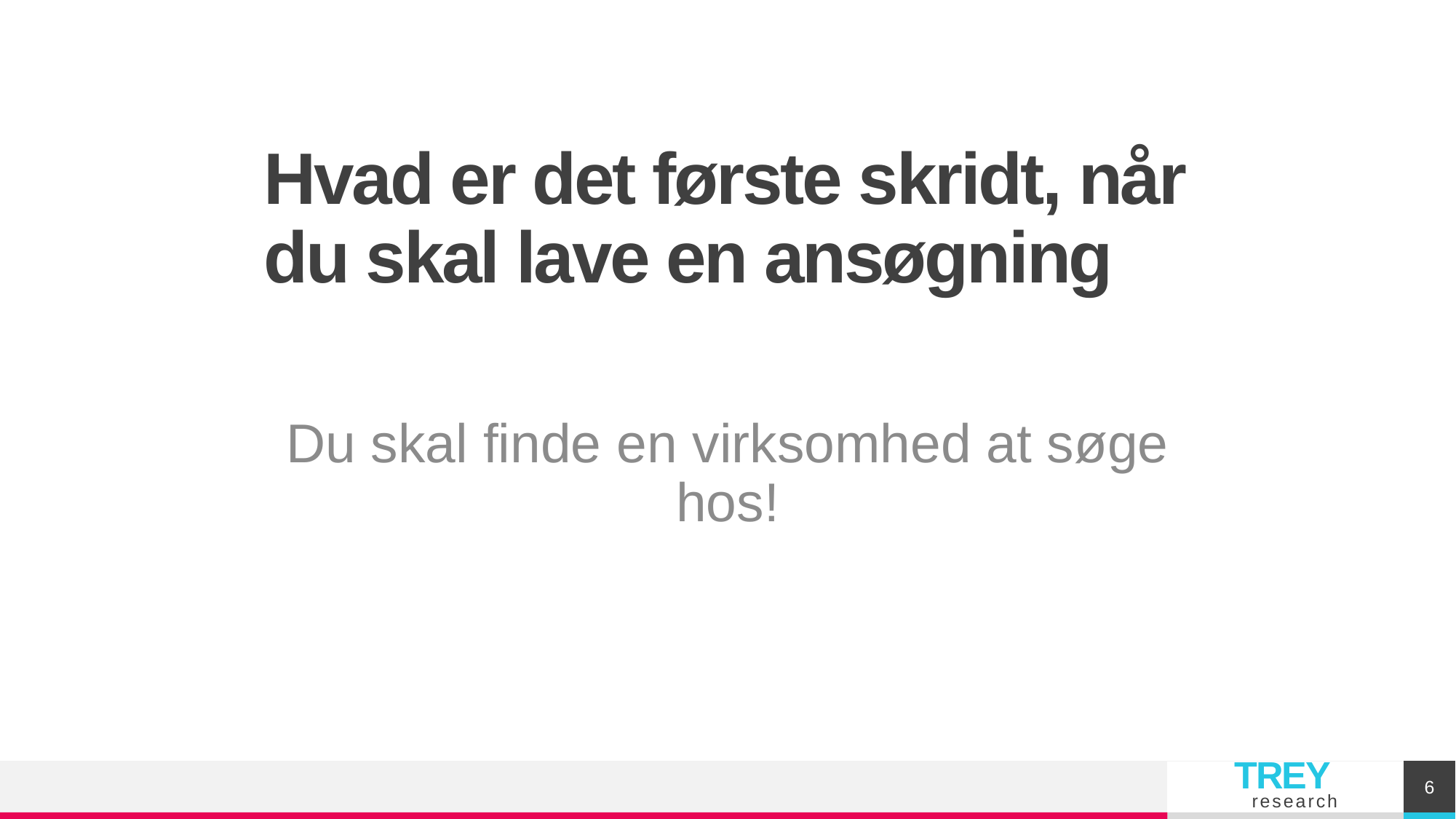

# Hvad er det første skridt, når du skal lave en ansøgning
Du skal finde en virksomhed at søge hos!

6